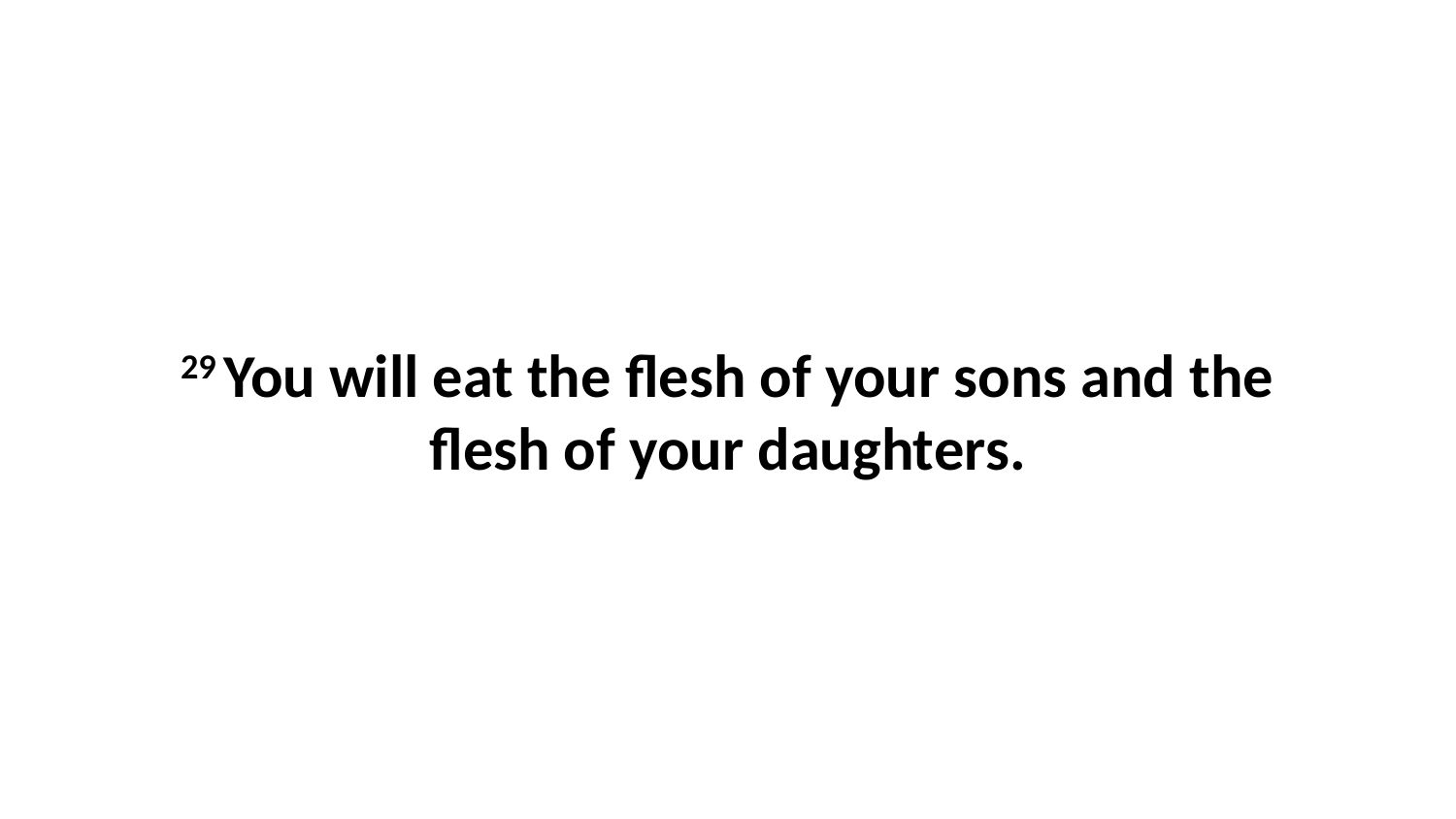

29 You will eat the flesh of your sons and the flesh of your daughters.